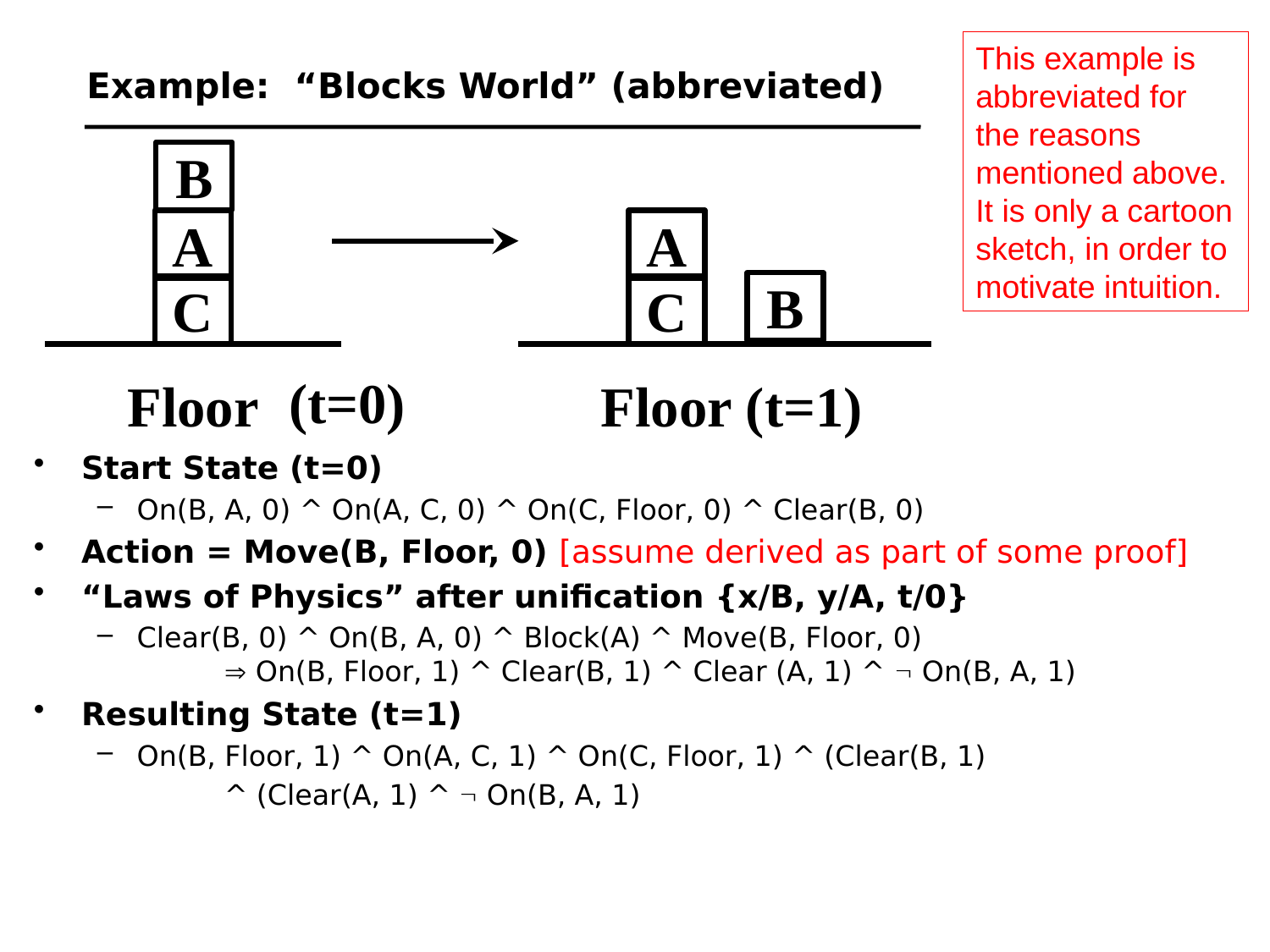

This example is abbreviated for the reasons mentioned above. It is only a cartoon sketch, in order to motivate intuition.
# Example:  “Blocks World” (abbreviated)
B
A
C
Floor
A
B
C
Floor (t=1)
(t=0)
Start State (t=0)
On(B, A, 0) ^ On(A, C, 0) ^ On(C, Floor, 0) ^ Clear(B, 0)
Action = Move(B, Floor, 0) [assume derived as part of some proof]
“Laws of Physics” after unification {x/B, y/A, t/0}
Clear(B, 0) ^ On(B, A, 0) ^ Block(A) ^ Move(B, Floor, 0)
⇒ On(B, Floor, 1) ^ Clear(B, 1) ^ Clear (A, 1) ^ ¬ On(B, A, 1)
Resulting State (t=1)
On(B, Floor, 1) ^ On(A, C, 1) ^ On(C, Floor, 1) ^ (Clear(B, 1)
	^ (Clear(A, 1) ^ ¬ On(B, A, 1)